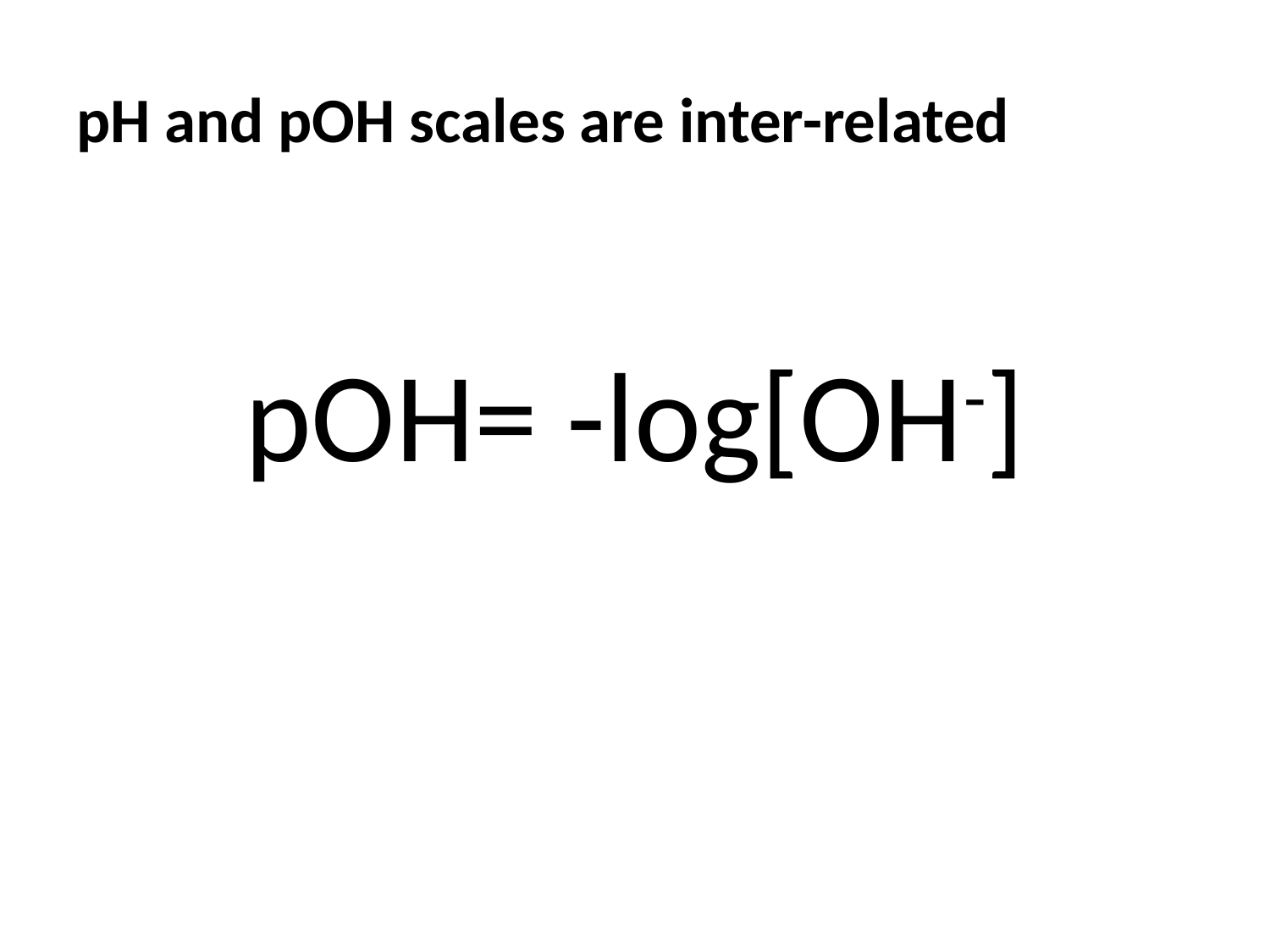

# pH and pOH scales are inter-related
pOH= -log[OH-]